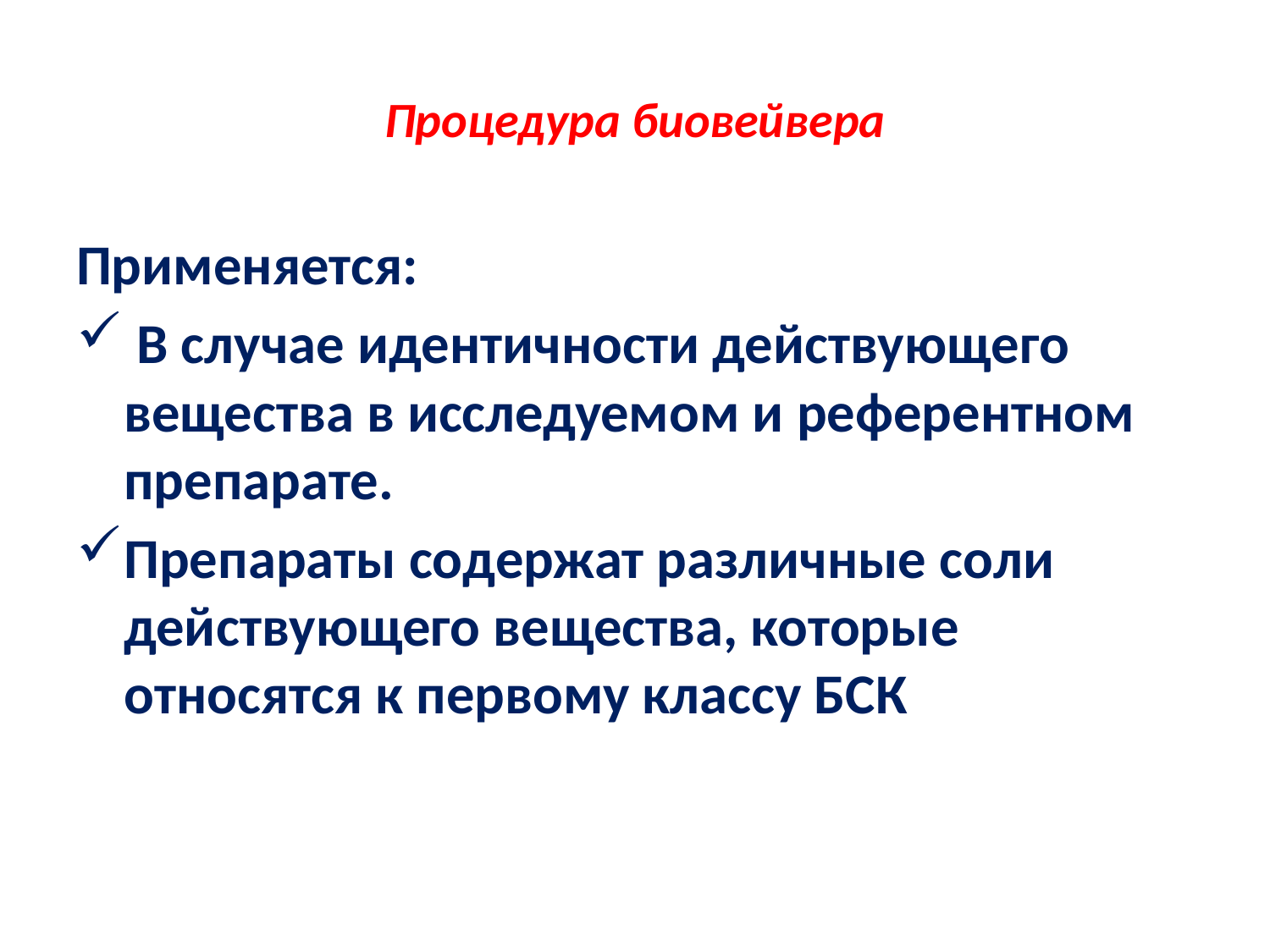

# Процедура биовейвера
Применяется:
 В случае идентичности действующего вещества в исследуемом и референтном препарате.
Препараты содержат различные соли действующего вещества, которые относятся к первому классу БСК